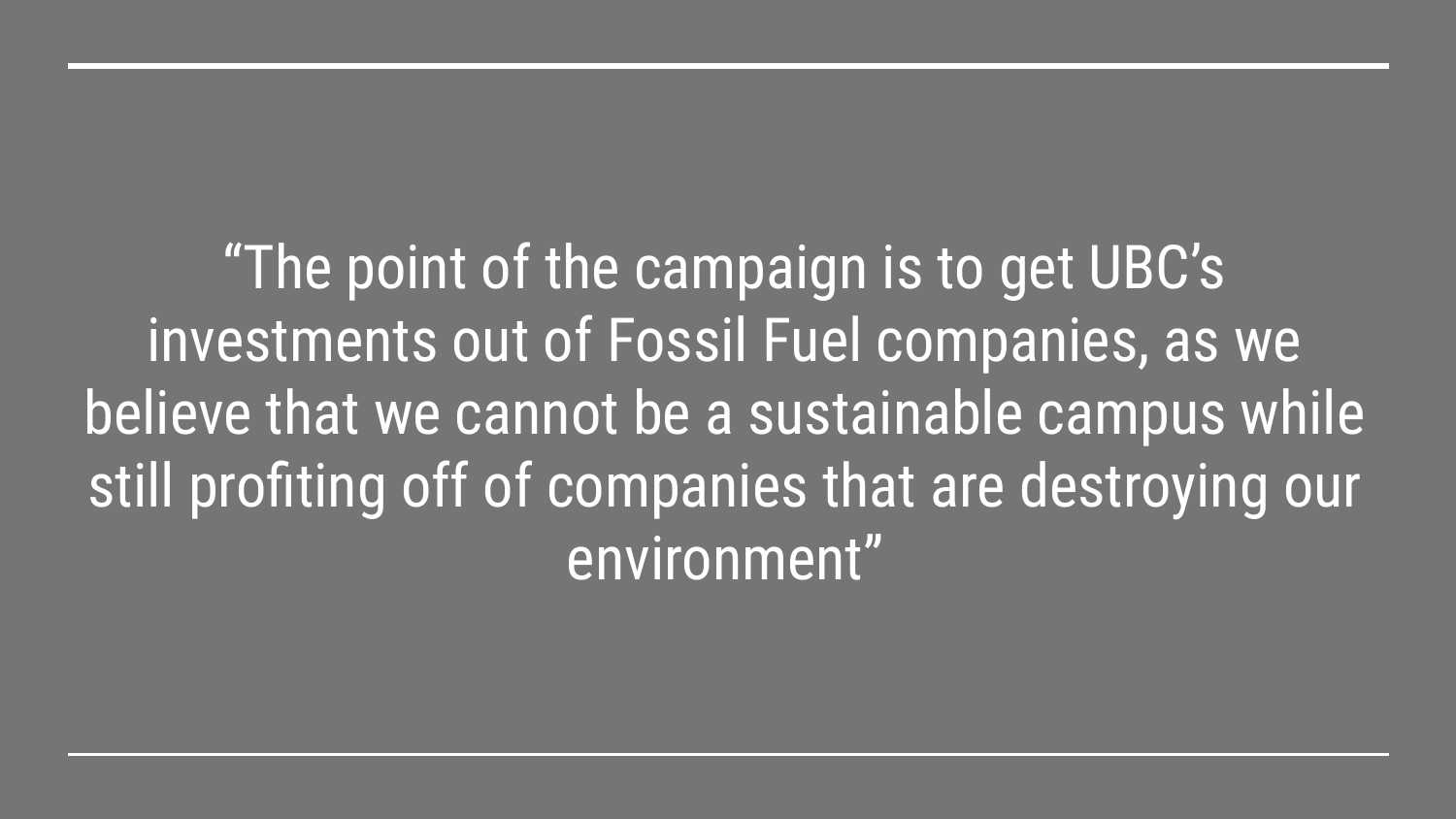

# “The point of the campaign is to get UBC’s investments out of Fossil Fuel companies, as we believe that we cannot be a sustainable campus while still profiting off of companies that are destroying our environment”